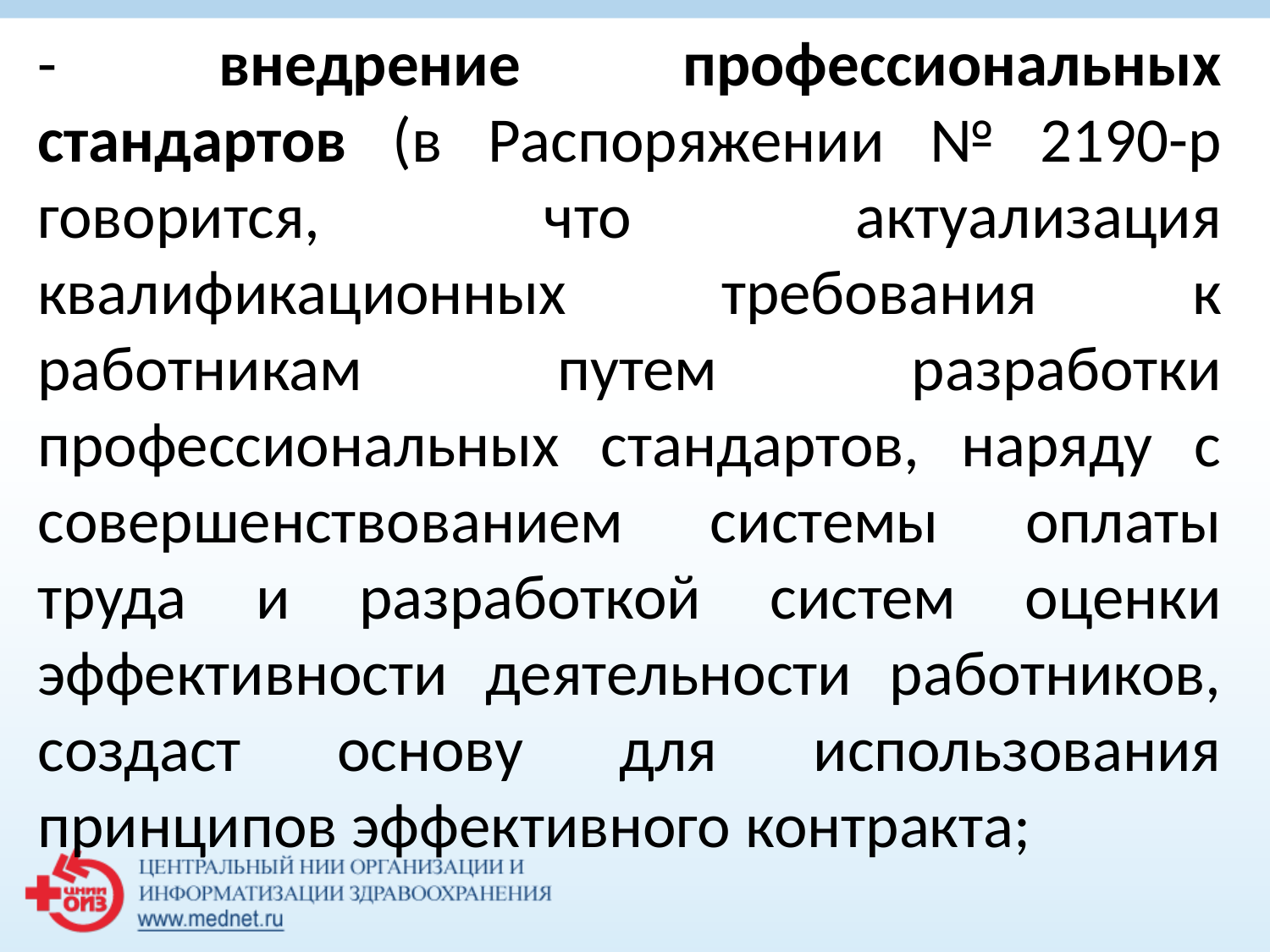

- внедрение профессиональных стандартов (в Распоряжении № 2190-р говорится, что актуализация квалификационных требования к работникам путем разработки профессиональных стандартов, наряду с совершенствованием системы оплаты труда и разработкой систем оценки эффективности деятельности работников, создаст основу для использования принципов эффективного контракта;